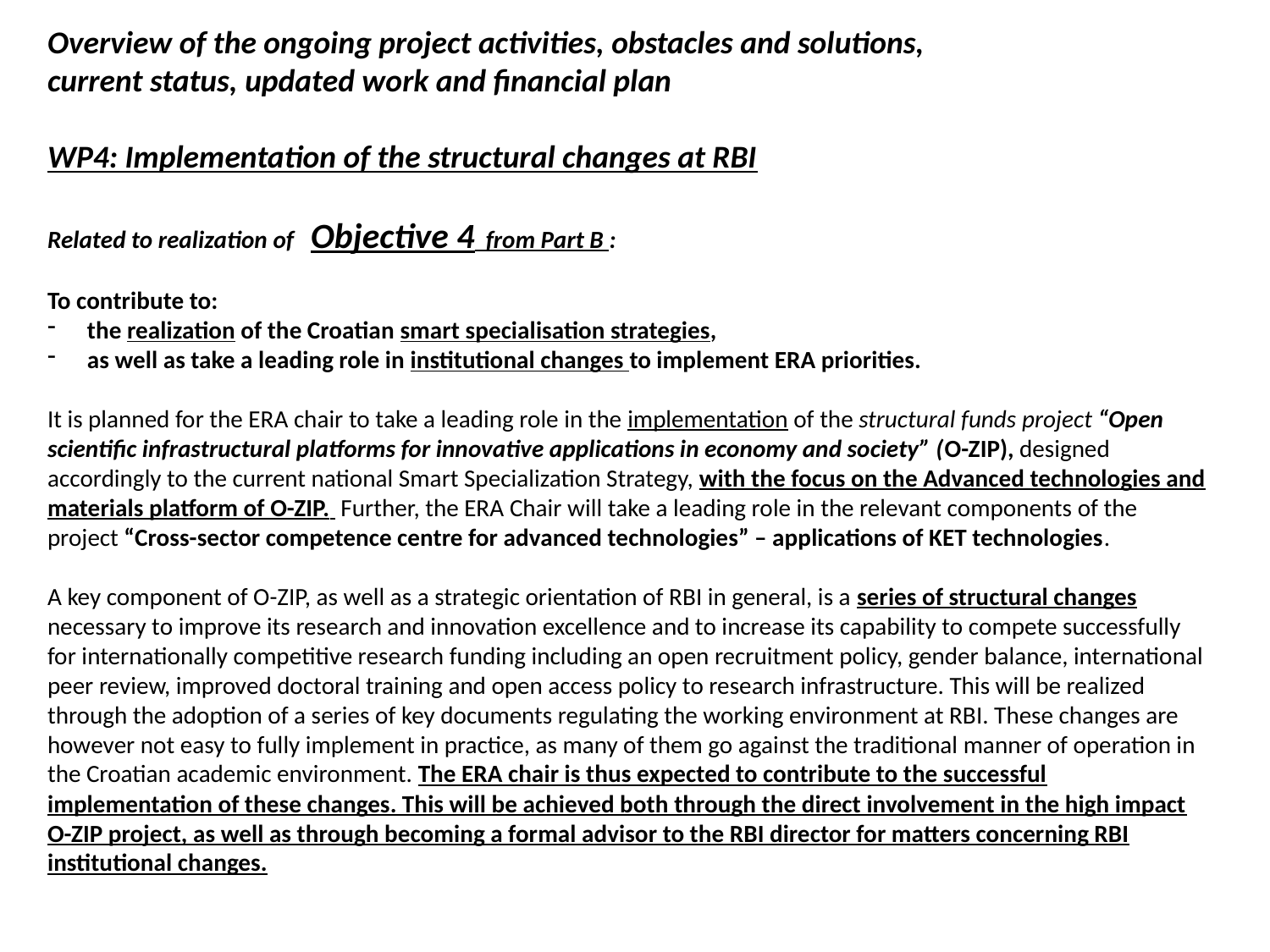

Overview of the ongoing project activities, obstacles and solutions,
current status, updated work and financial plan

WP4: Implementation of the structural changes at RBI

Related to realization of   Objective 4  from Part B :

To contribute to:
the realization of the Croatian smart specialisation strategies,
as well as take a leading role in institutional changes to implement ERA priorities.

It is planned for the ERA chair to take a leading role in the implementation of the structural funds project “Open scientific infrastructural platforms for innovative applications in economy and society” (O-ZIP), designed accordingly to the current national Smart Specialization Strategy, with the focus on the Advanced technologies and materials platform of O-ZIP.  Further, the ERA Chair will take a leading role in the relevant components of the project “Cross-sector competence centre for advanced technologies” – applications of KET technologies.

A key component of O-ZIP, as well as a strategic orientation of RBI in general, is a series of structural changes necessary to improve its research and innovation excellence and to increase its capability to compete successfully for internationally competitive research funding including an open recruitment policy, gender balance, international peer review, improved doctoral training and open access policy to research infrastructure. This will be realized through the adoption of a series of key documents regulating the working environment at RBI. These changes are however not easy to fully implement in practice, as many of them go against the traditional manner of operation in the Croatian academic environment. The ERA chair is thus expected to contribute to the successful implementation of these changes. This will be achieved both through the direct involvement in the high impact O-ZIP project, as well as through becoming a formal advisor to the RBI director for matters concerning RBI institutional changes.